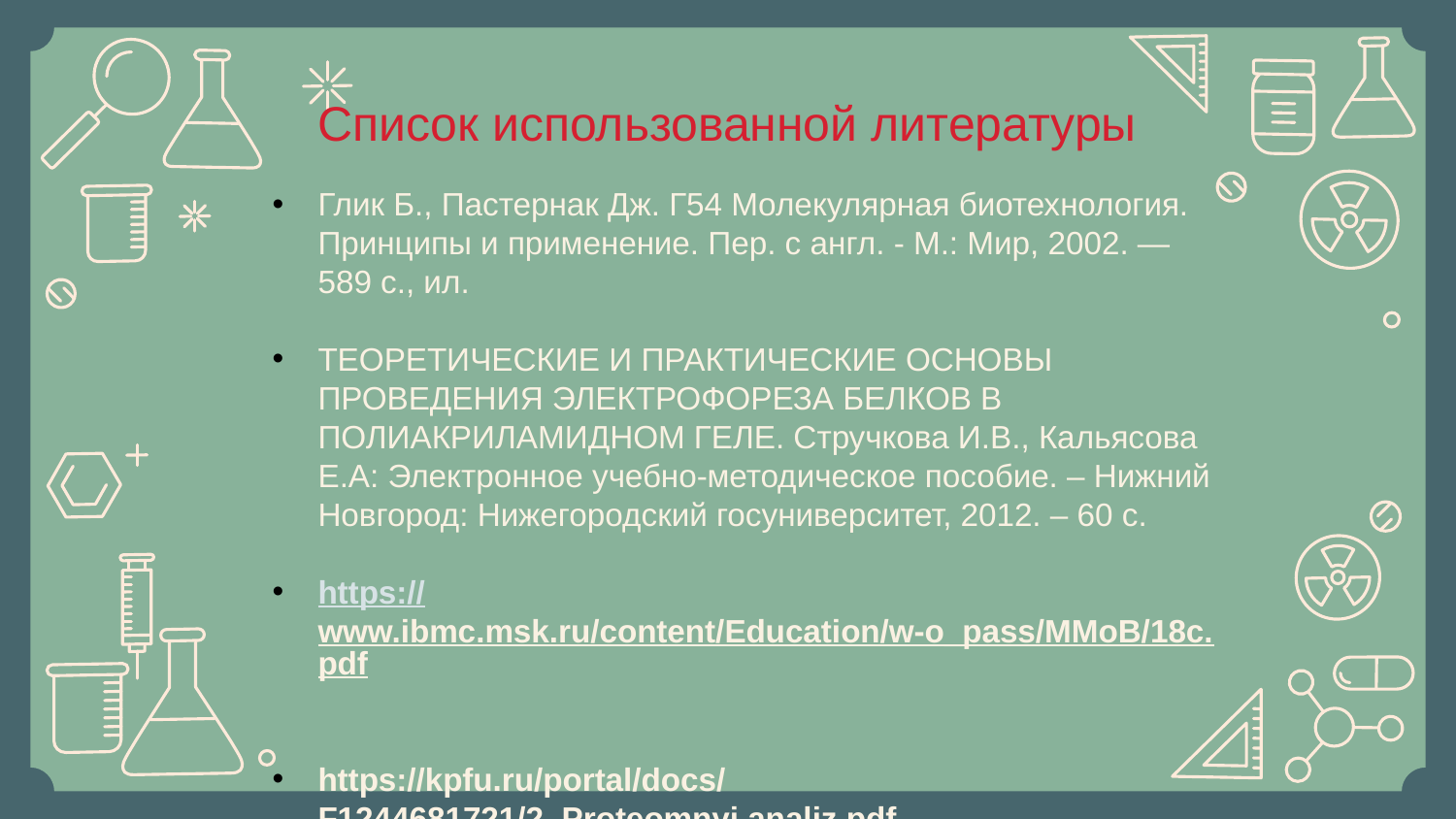

# Список использованной литературы
Глик Б., Пастернак Дж. Г54 Молекулярная биотехнология. Принципы и применение. Пер. с англ. - М.: Мир, 2002. — 589 с., ил.

ТЕОРЕТИЧЕСКИЕ И ПРАКТИЧЕСКИЕ ОСНОВЫ ПРОВЕДЕНИЯ ЭЛЕКТРОФОРЕЗА БЕЛКОВ В ПОЛИАКРИЛАМИДНОМ ГЕЛЕ. Стручкова И.В., Кальясова Е.А: Электронное учебно-методическое пособие. – Нижний Новгород: Нижегородский госуниверситет, 2012. – 60 с.

https://www.ibmc.msk.ru/content/Education/w-o_pass/MMoB/18c.pdf

https://kpfu.ru/portal/docs/F1244681721/2..Proteomnyj.analiz.pdf